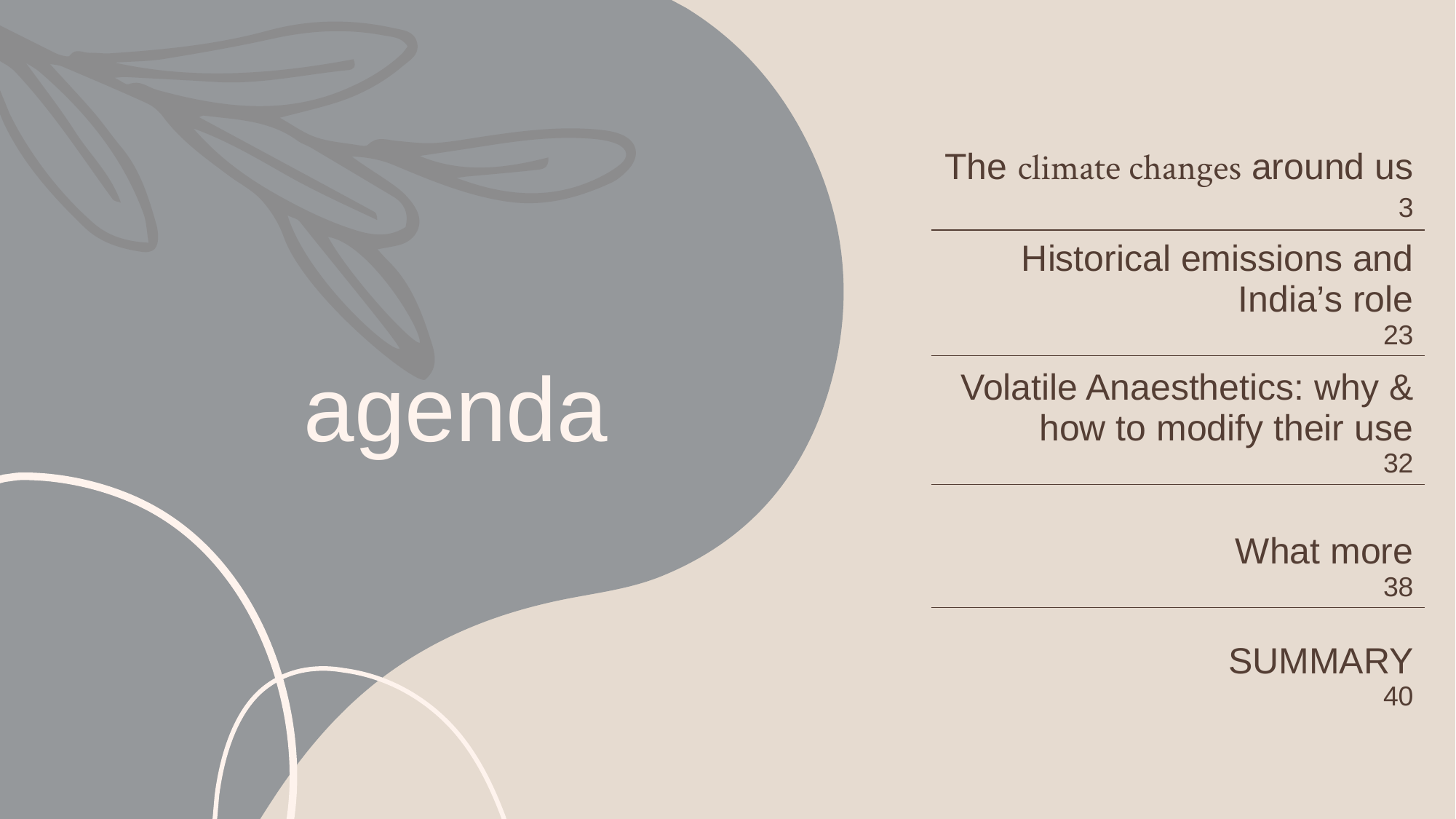

| The climate changes around us 3 |
| --- |
| Historical emissions and India’s role 23 |
| Volatile Anaesthetics: why & how to modify their use 32 |
| What more 38 |
| SUMMARY 40 |
# agenda